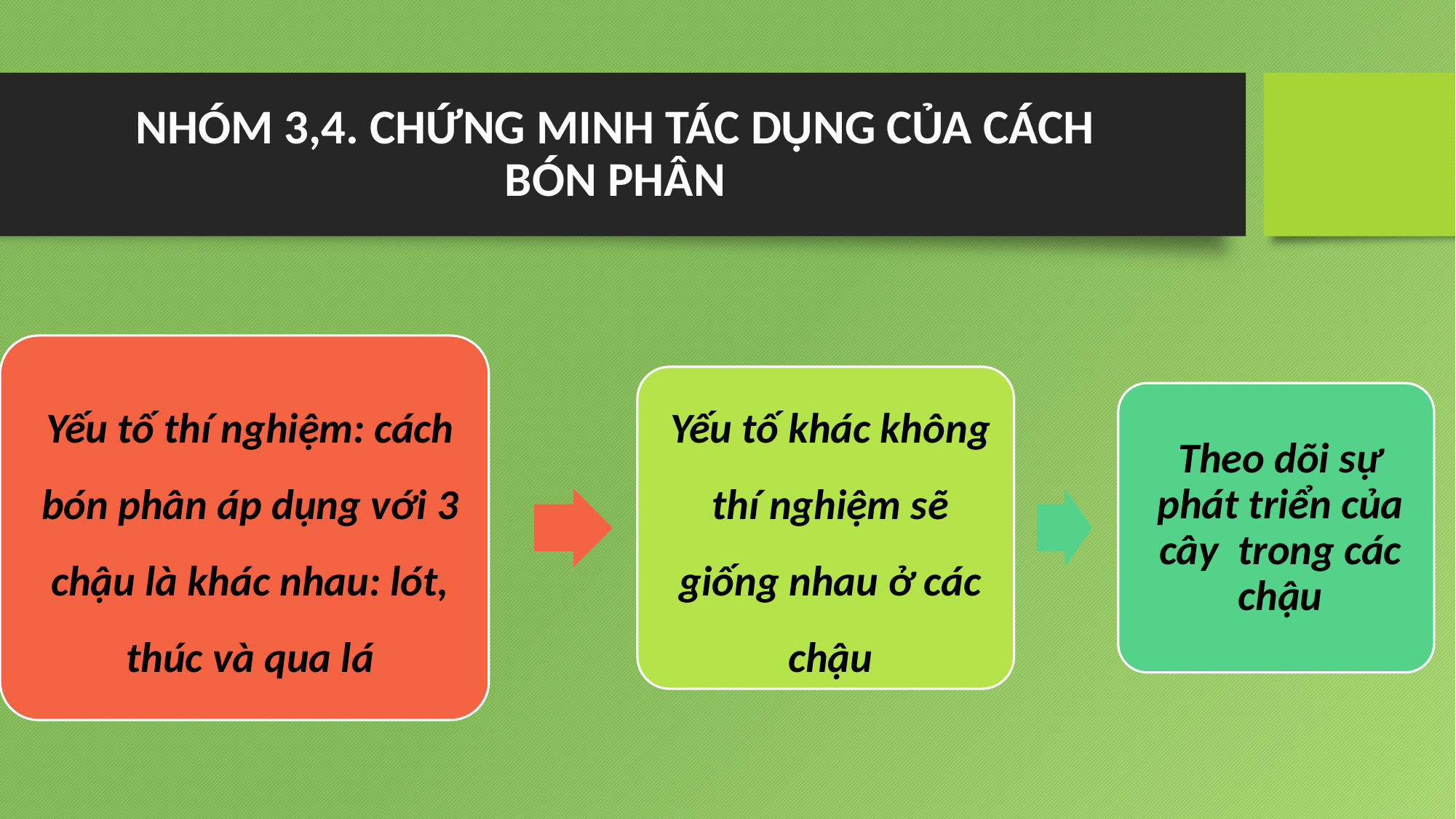

# NHÓM 3,4. CHỨNG MINH TÁC DỤNG CỦA CÁCH BÓN PHÂN
Yếu tố thí nghiệm: cách bón phân áp dụng với 3 chậu là khác nhau: lót, thúc và qua lá

Yếu tố khác không thí nghiệm sẽ giống nhau ở các chậu

Theo dõi sự phát triển của cây  trong các chậu